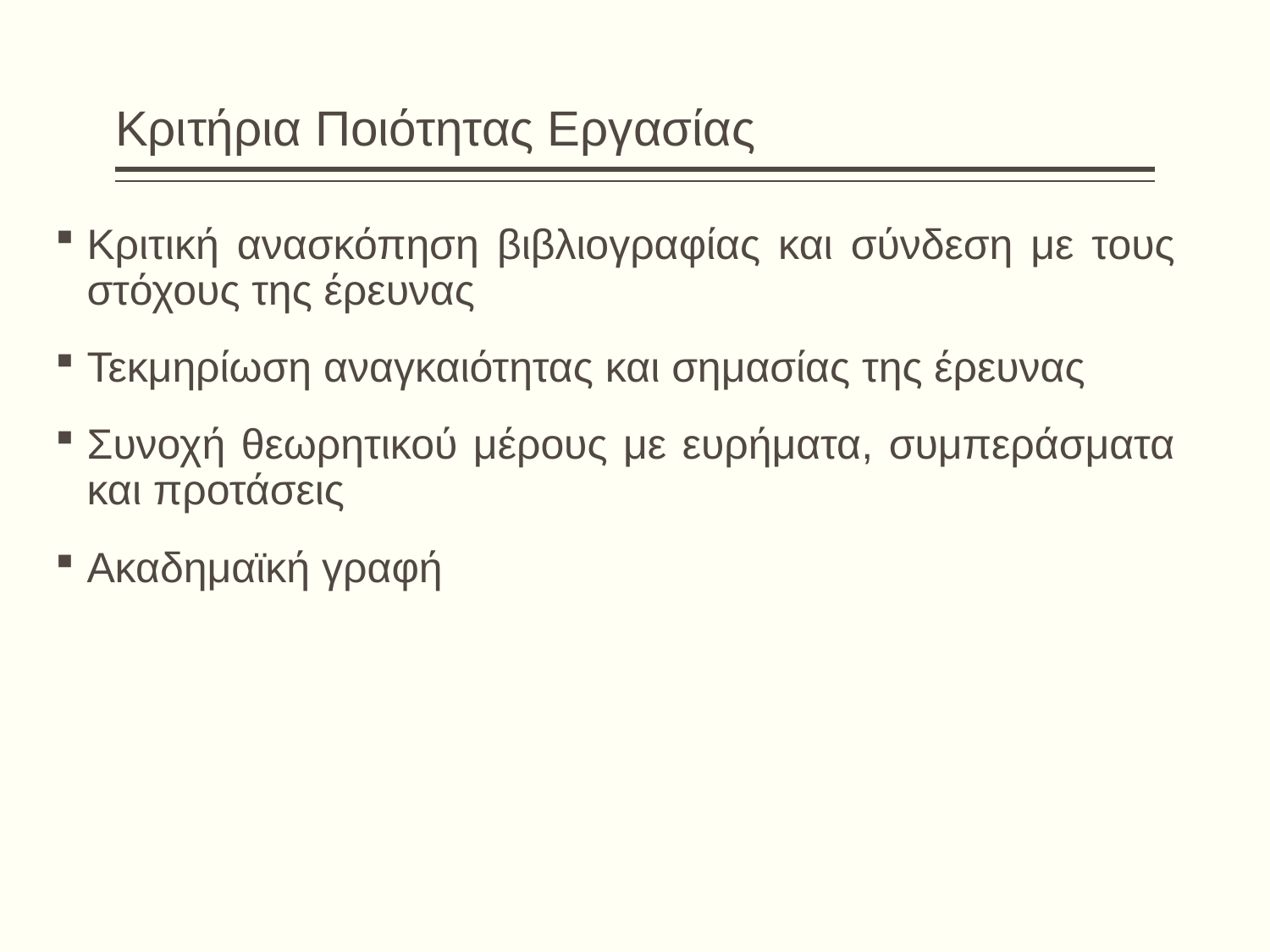

# Κριτήρια Ποιότητας Εργασίας
Κριτική ανασκόπηση βιβλιογραφίας και σύνδεση με τους στόχους της έρευνας
Τεκμηρίωση αναγκαιότητας και σημασίας της έρευνας
Συνοχή θεωρητικού μέρους με ευρήματα, συμπεράσματα και προτάσεις
Ακαδημαϊκή γραφή